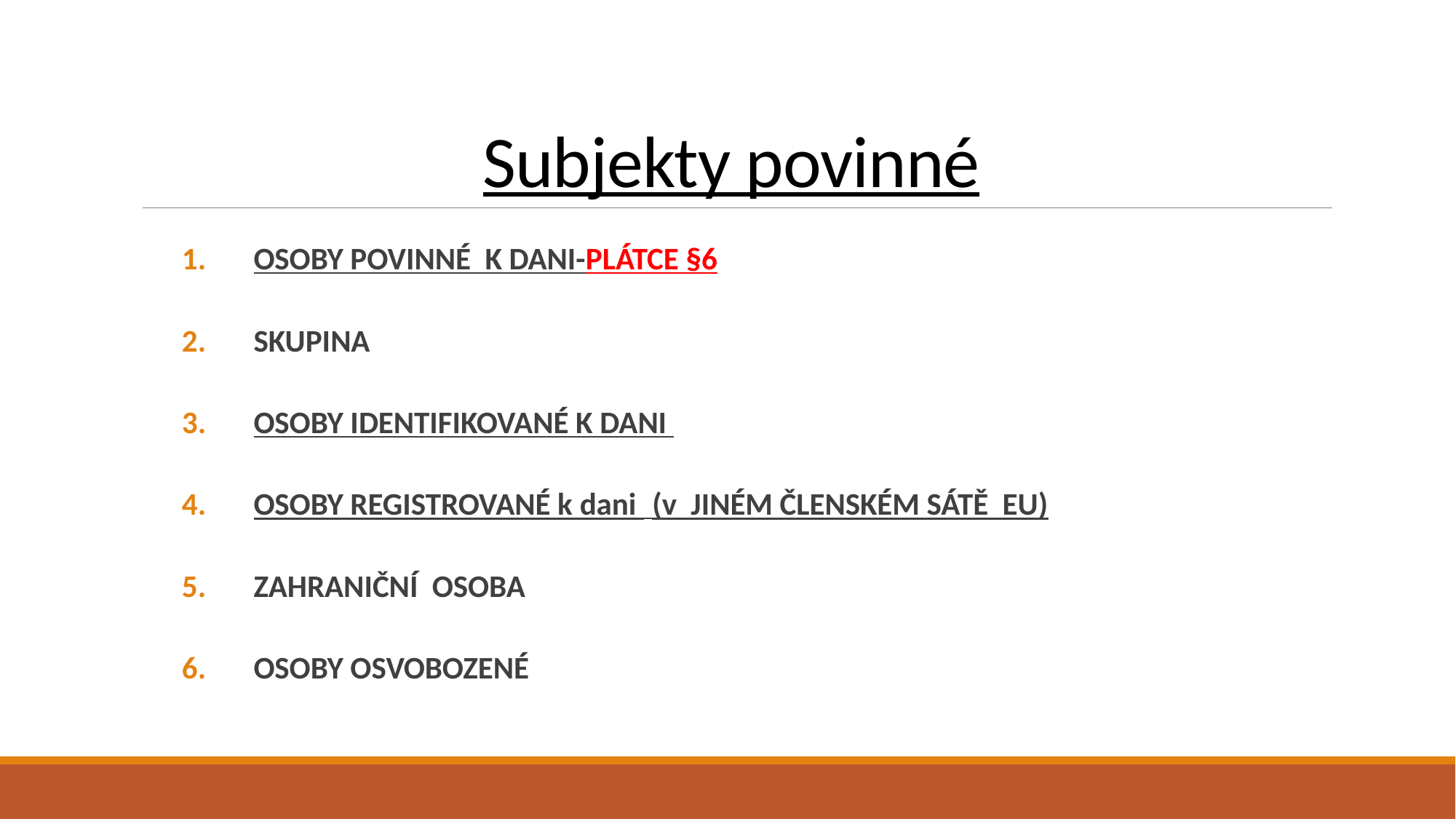

# Subjekty povinné

OSOBY POVINNÉ  K DANI-PLÁTCE §6

SKUPINA

OSOBY IDENTIFIKOVANÉ K DANI

OSOBY REGISTROVANÉ k dani  (v  JINÉM ČLENSKÉM SÁTĚ  EU)

ZAHRANIČNÍ  OSOBA

OSOBY OSVOBOZENÉ